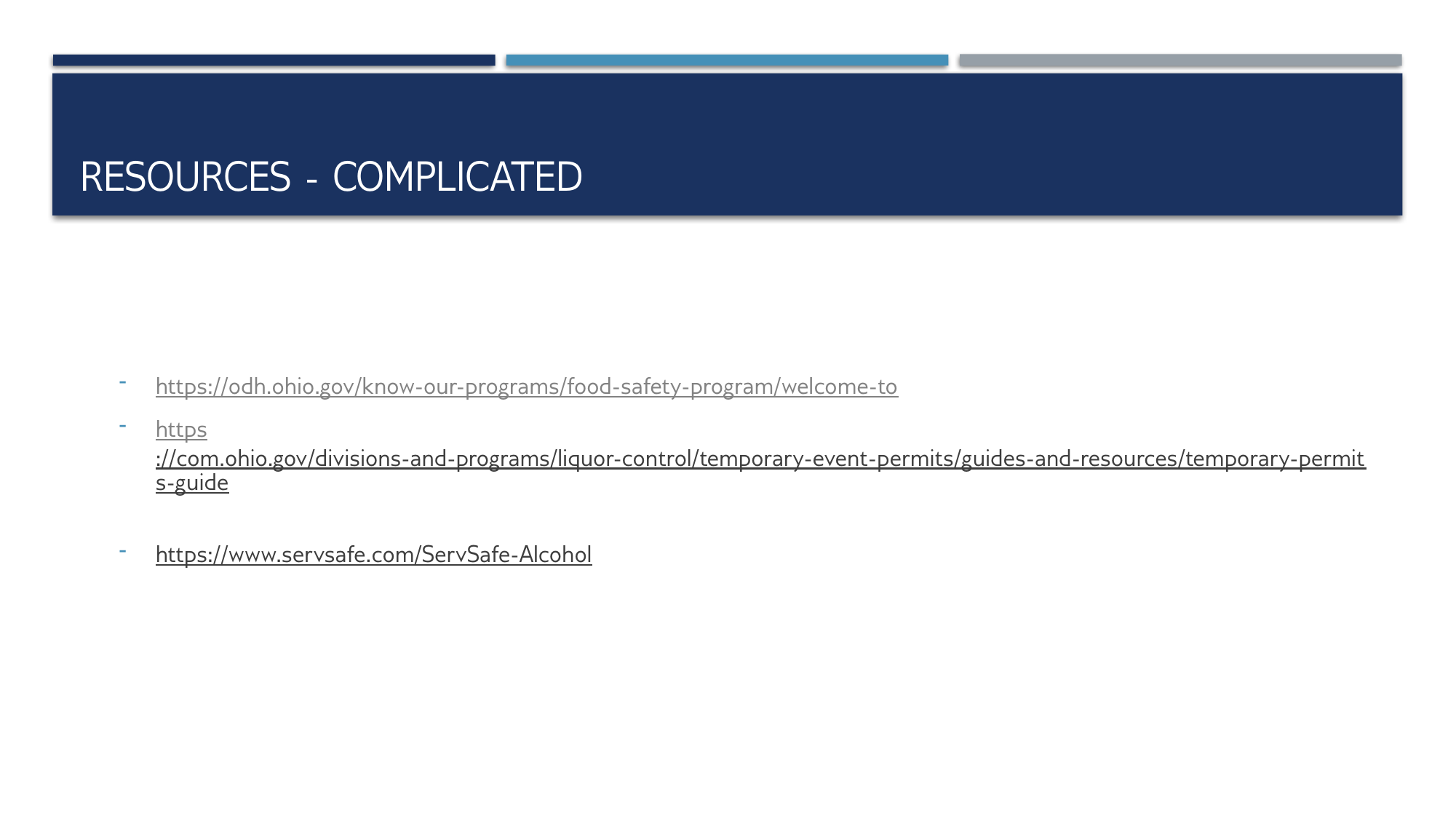

# Resources - Complicated
https://odh.ohio.gov/know-our-programs/food-safety-program/welcome-to
https://com.ohio.gov/divisions-and-programs/liquor-control/temporary-event-permits/guides-and-resources/temporary-permits-guide
https://www.servsafe.com/ServSafe-Alcohol